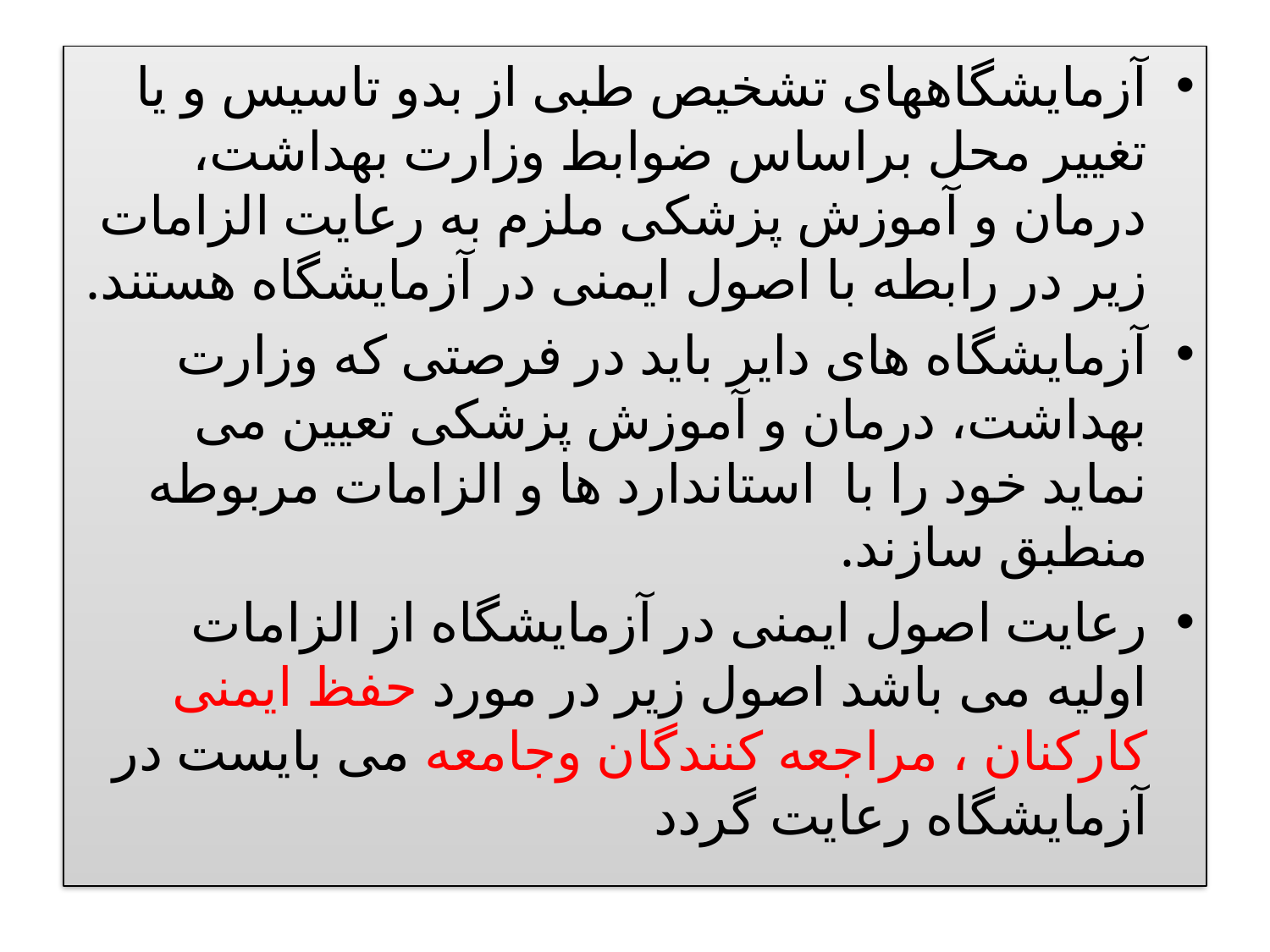

آزمايشگاھھای تشخيص طبی از بدو تاسيس و يا تغيير محل براساس ضوابط وزارت بھداشت، درمان و آموزش پزشکی ملزم به رعايت الزامات زير در رابطه با اصول ايمنی در آزمايشگاه ھستند.
آزمايشگاه ھای داير بايد در فرصتی که وزارت بھداشت، درمان و آموزش پزشکی تعيين می نمايد خود را با  استاندارد ھا و الزامات مربوطه منطبق سازند.
رعايت اصول ايمنی در آزمايشگاه از الزامات اوليه می باشد اصول زير در مورد حفظ ايمنی کارکنان ، مراجعه کنندگان وجامعه می بايست در آزمايشگاه رعايت گردد